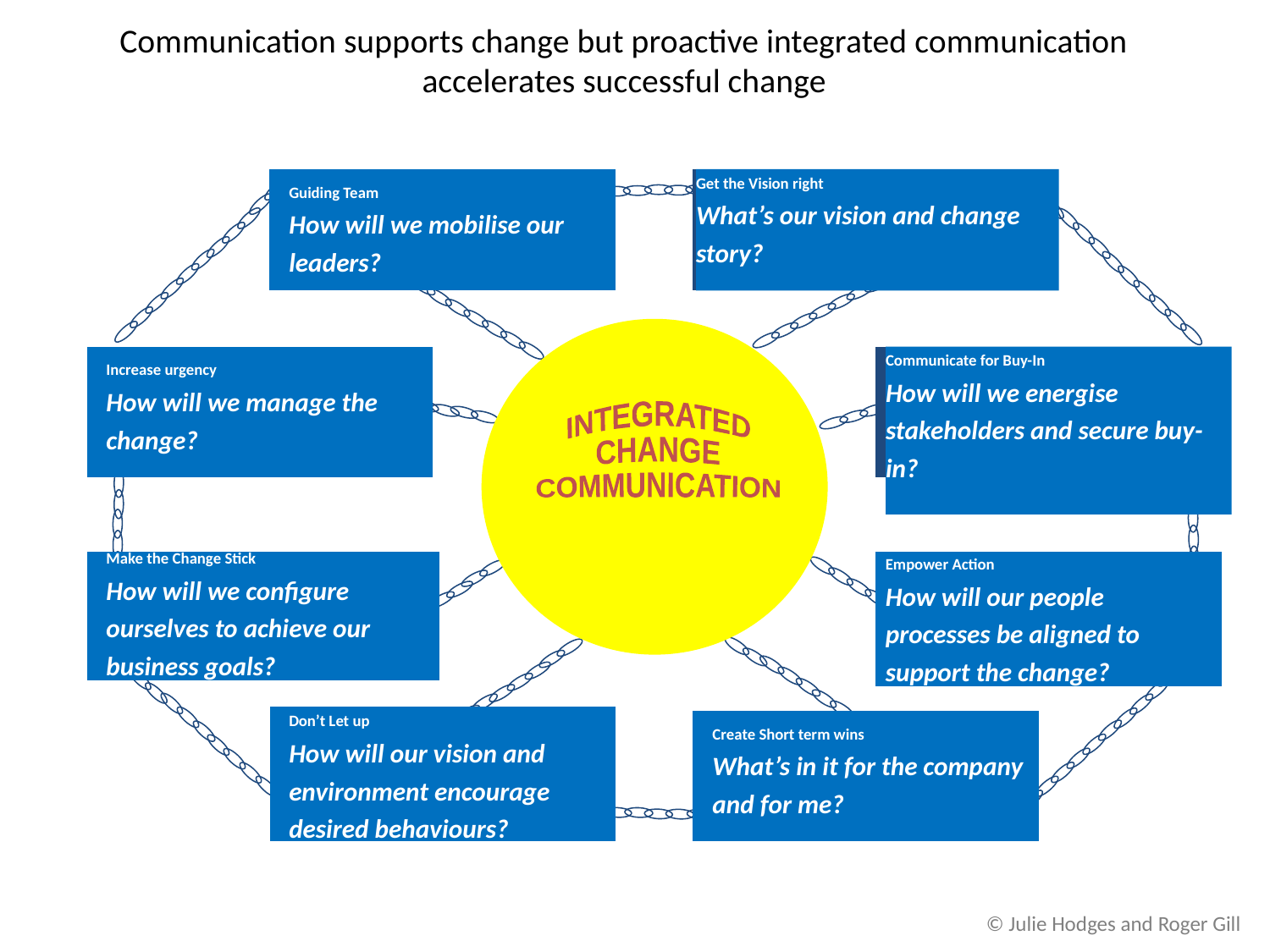

# Communication supports change but proactive integrated communication accelerates successful change

Get the Vision right
What’s our vision and change story?
Guiding Team
How will we mobilise our leaders?

Communicate for Buy-In
How will we energise stakeholders and secure buy-in?
Increase urgency
How will we manage the change?

INTEGRATED
CHANGE
COMMUNICATION

Make the Change Stick
How will we configure ourselves to achieve our business goals?
Empower Action
How will our people processes be aligned to support the change?

Don’t Let up
How will our vision and environment encourage desired behaviours?

Create Short term wins
What’s in it for the company and for me?
© Julie Hodges and Roger Gill